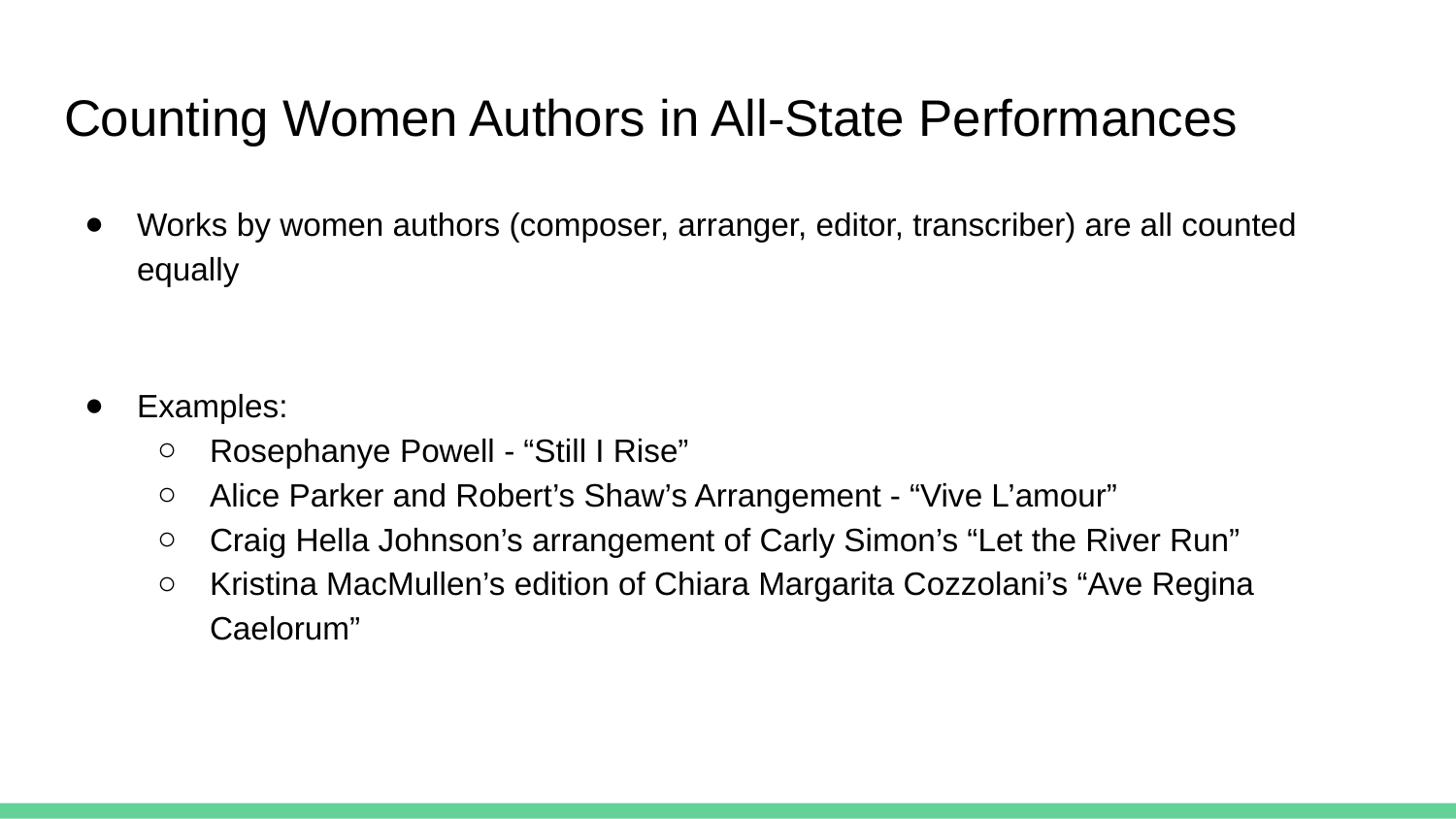

# Counting Women Authors in All-State Performances
Works by women authors (composer, arranger, editor, transcriber) are all counted equally

Examples:
Rosephanye Powell - “Still I Rise”
Alice Parker and Robert’s Shaw’s Arrangement - “Vive L’amour”
Craig Hella Johnson’s arrangement of Carly Simon’s “Let the River Run”
Kristina MacMullen’s edition of Chiara Margarita Cozzolani’s “Ave Regina Caelorum”